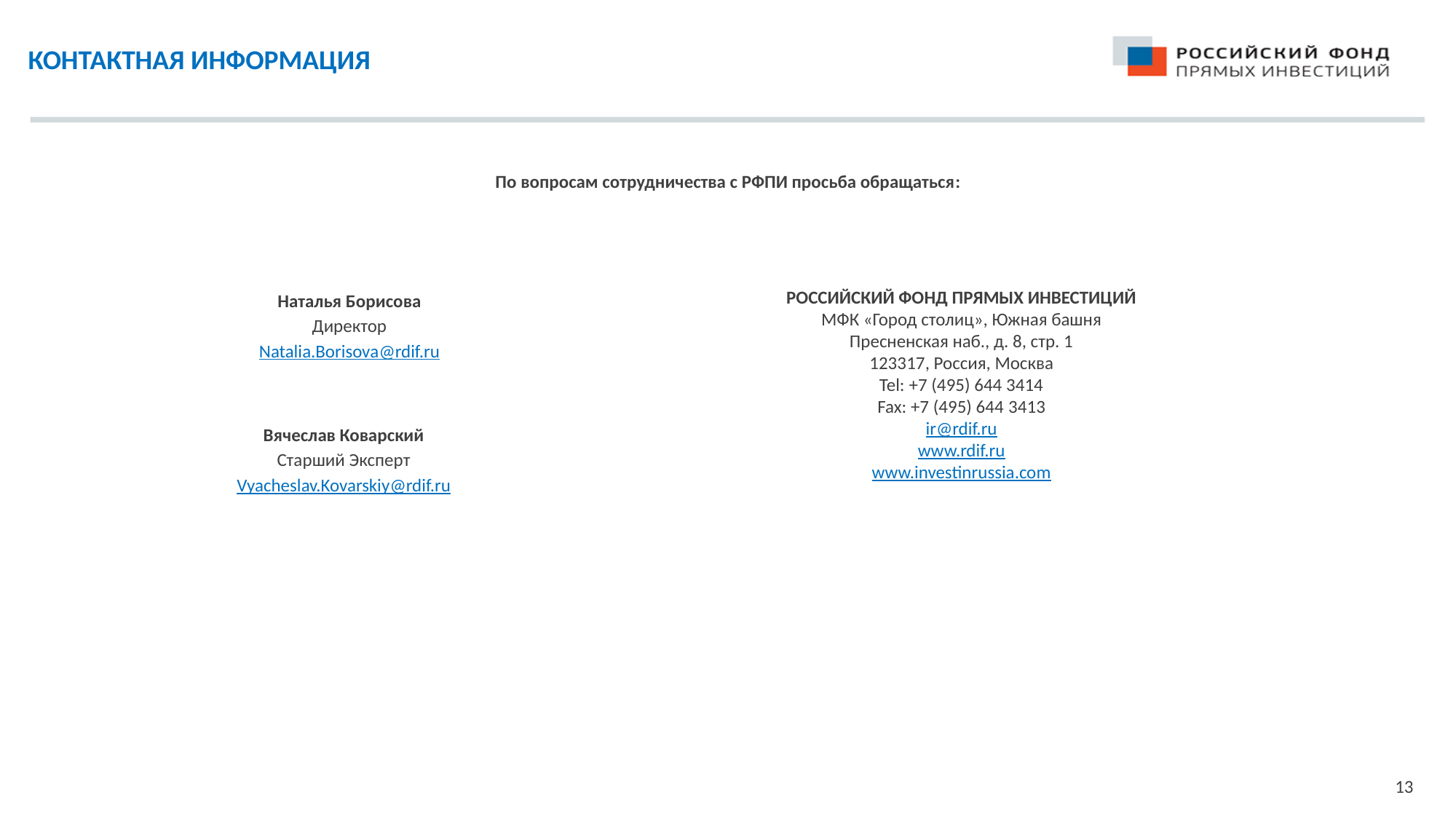

# КОНТАКТНАЯ ИНФОРМАЦИЯ

По вопросам сотрудничества с РФПИ просьба обращаться:

РОССИЙСКИЙ ФОНД ПРЯМЫХ ИНВЕСТИЦИЙ
МФК «Город столиц», Южная башня
Пресненская наб., д. 8, стр. 1
123317, Россия, Москва
Tel: +7 (495) 644 3414
Fax: +7 (495) 644 3413
ir@rdif.ru
www.rdif.ru
www.investinrussia.com
Наталья Борисова
Директор
Natalia.Borisova@rdif.ru
Вячеслав Коварский
Старший Эксперт
Vyacheslav.Kovarskiy@rdif.ru